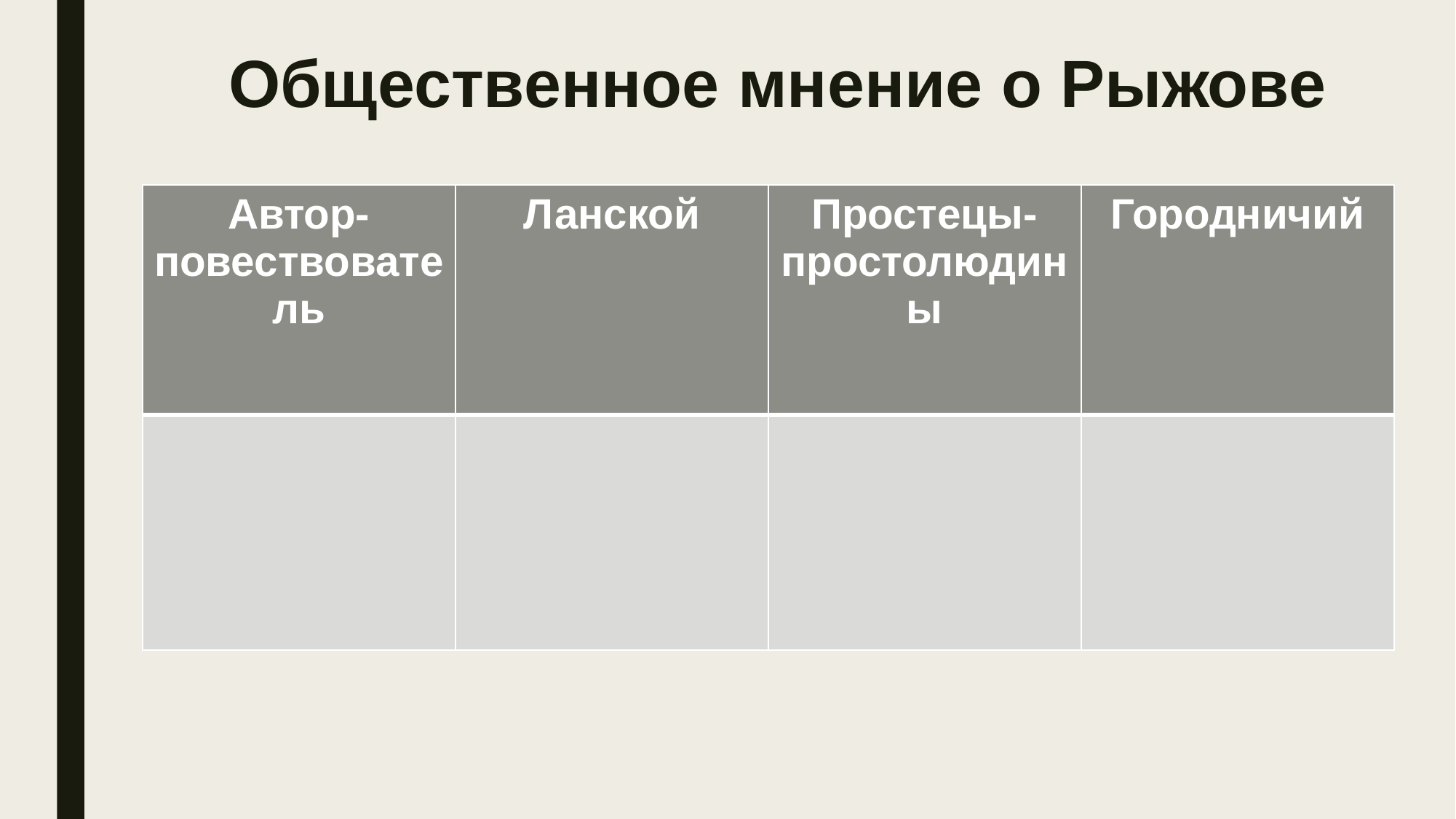

# Общественное мнение о Рыжове
| Автор- повествователь | Ланской | Простецы- простолюдины | Городничий |
| --- | --- | --- | --- |
|  |  |  |  |